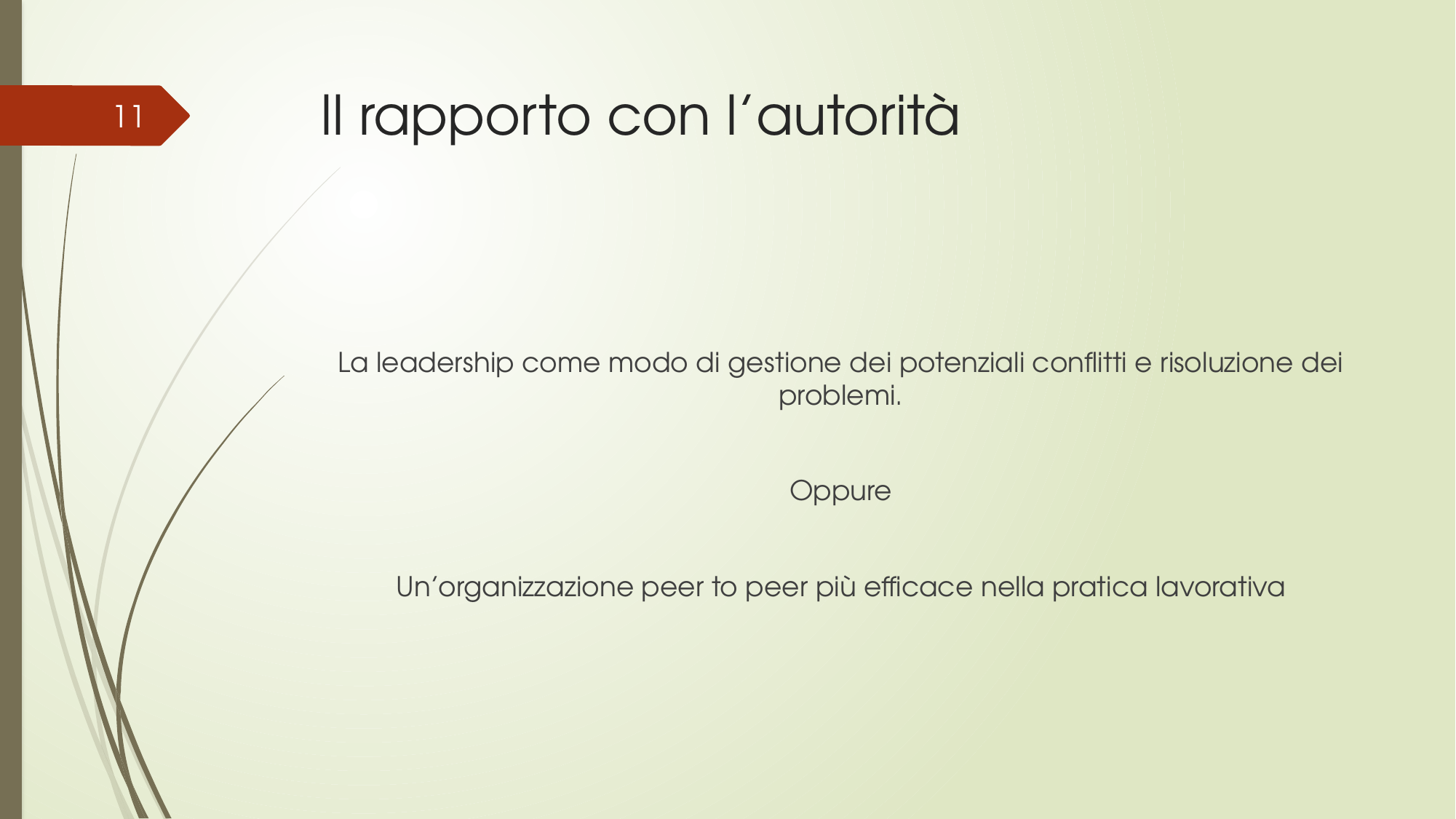

# Il rapporto con l’autorità
11
La leadership come modo di gestione dei potenziali conflitti e risoluzione dei problemi.

Oppure

Un’organizzazione peer to peer più efficace nella pratica lavorativa